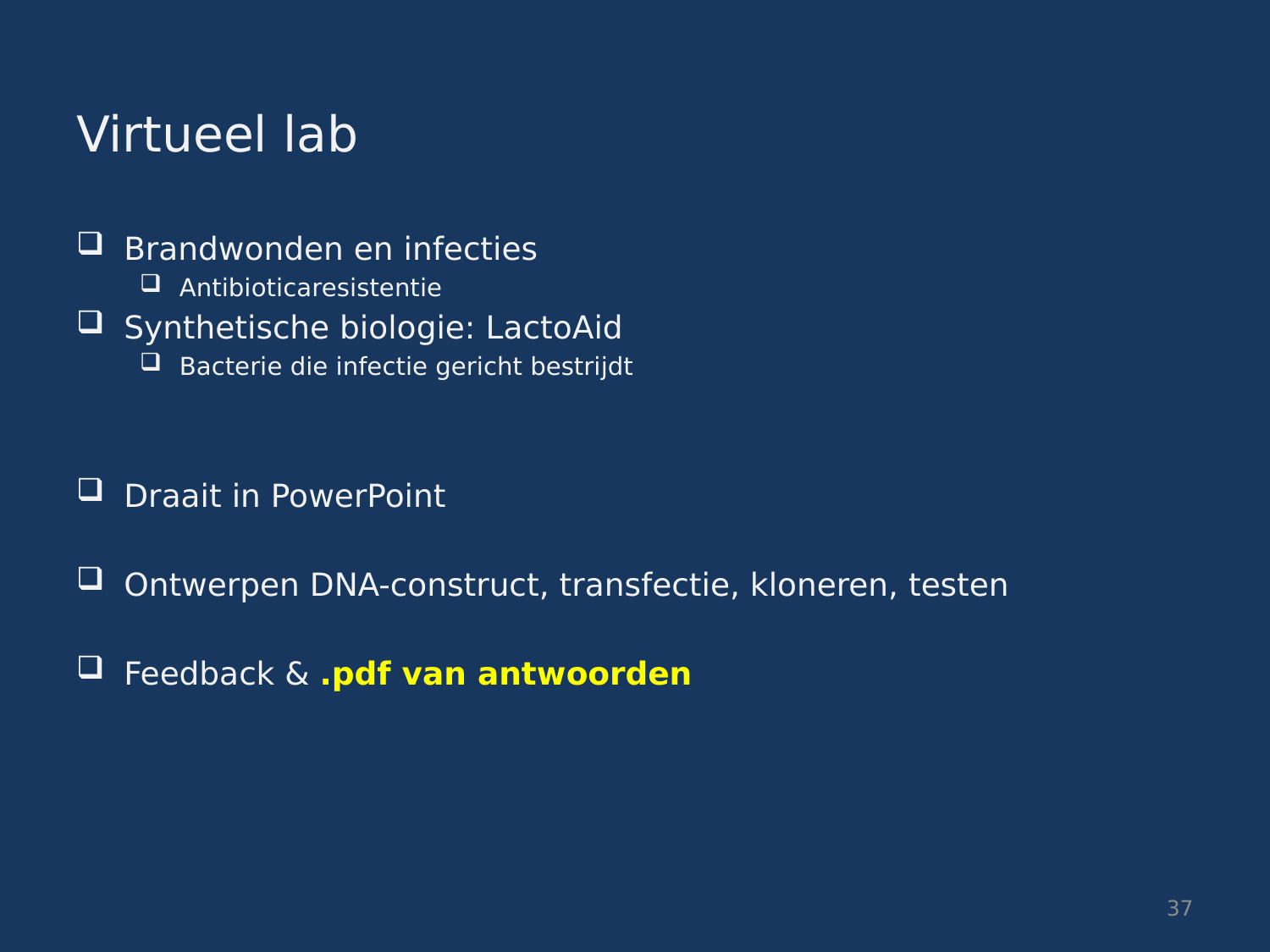

# Virtueel lab
Brandwonden en infecties
Antibioticaresistentie
Synthetische biologie: LactoAid
Bacterie die infectie gericht bestrijdt

Draait in PowerPoint

Ontwerpen DNA-construct, transfectie, kloneren, testen

Feedback & .pdf van antwoorden

37